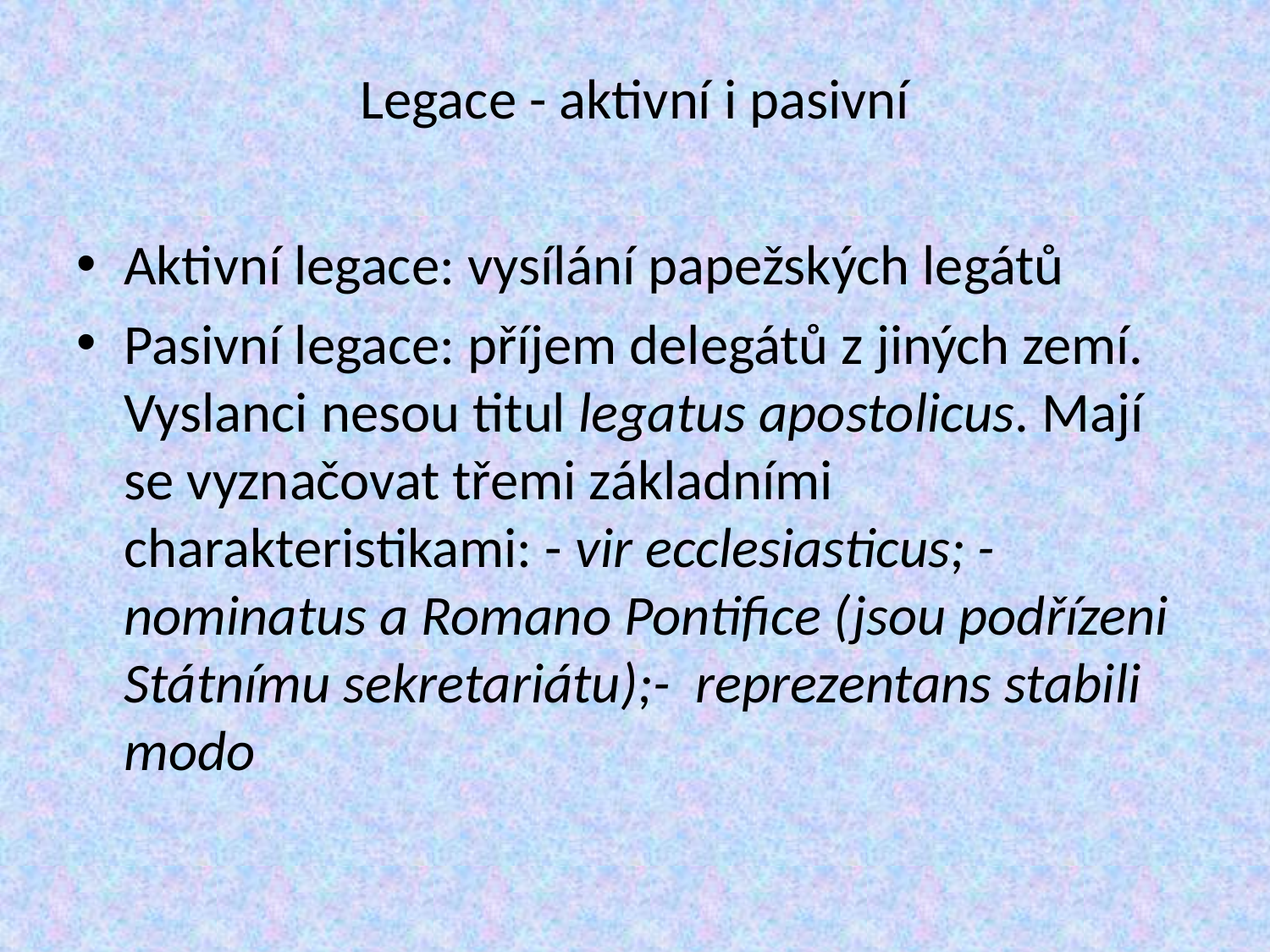

# Legace - aktivní i pasivní
Aktivní legace: vysílání papežských legátů
Pasivní legace: příjem delegátů z jiných zemí. Vyslanci nesou titul legatus apostolicus. Mají se vyznačovat třemi základními charakteristikami: - vir ecclesiasticus; - nominatus a Romano Pontifice (jsou podřízeni Státnímu sekretariátu);-  reprezentans stabili modo